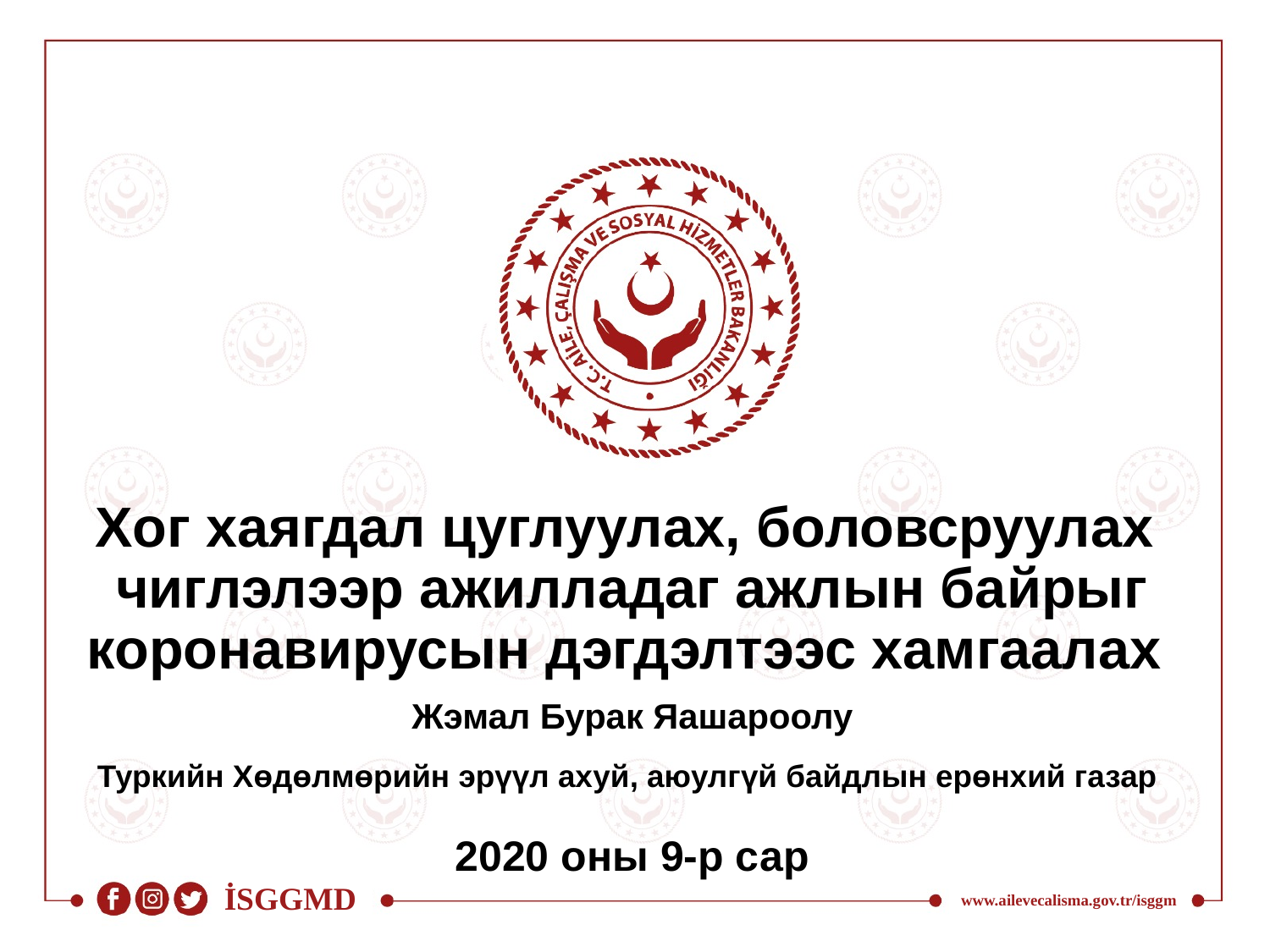

# Хог хаягдал цуглуулах, боловсруулах  чиглэлээр ажилладаг ажлын байрыг коронавирусын дэгдэлтээс хамгаалах
Жэмал Бурак Яашароолу
Туркийн Хөдөлмөрийн эрүүл ахуй, аюулгүй байдлын ерөнхий газар
2020 оны 9-р сар